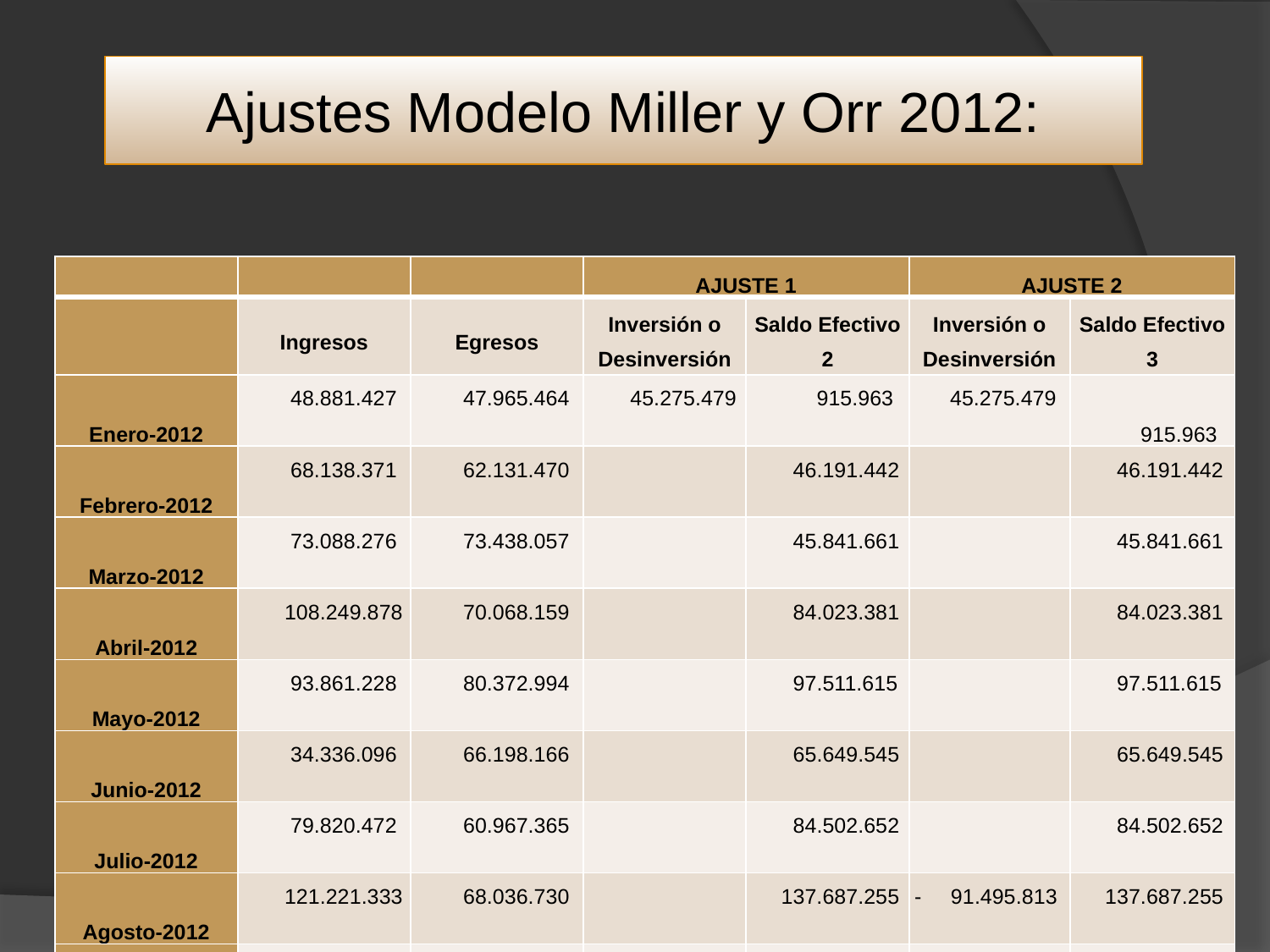

# Ajustes Modelo Miller y Orr 2012:
|  |  |  | AJUSTE 1 |  | AJUSTE 2 |  |
| --- | --- | --- | --- | --- | --- | --- |
|  | Ingresos | Egresos | Inversión o Desinversión | Saldo Efectivo 2 | Inversión o Desinversión | Saldo Efectivo 3 |
| Enero-2012 | 48.881.427 | 47.965.464 | 45.275.479 | 915.963 | 45.275.479 | 915.963 |
| Febrero-2012 | 68.138.371 | 62.131.470 |  | 46.191.442 |  | 46.191.442 |
| Marzo-2012 | 73.088.276 | 73.438.057 |  | 45.841.661 |  | 45.841.661 |
| Abril-2012 | 108.249.878 | 70.068.159 |  | 84.023.381 |  | 84.023.381 |
| Mayo-2012 | 93.861.228 | 80.372.994 |  | 97.511.615 |  | 97.511.615 |
| Junio-2012 | 34.336.096 | 66.198.166 |  | 65.649.545 |  | 65.649.545 |
| Julio-2012 | 79.820.472 | 60.967.365 |  | 84.502.652 |  | 84.502.652 |
| Agosto-2012 | 121.221.333 | 68.036.730 |  | 137.687.255 | - 91.495.813 | 137.687.255 |
| Septiembre-2012 | 70.981.614 | 62.010.630 |  | 146.658.240 |  | 46.191.442 |
| Octubre-2012 | 101.549.816 | 64.361.276 |  | 183.846.780 |  | 83.379.983 |
| Noviembre-2012 | 138.050.717 | 60.563.180 |  | 261.334.318 | - 114.676.078 | 160.867.520 |
| Diciembre-2012 | 15.392.159 | 96.504.193 |  | 180.222.284 |  | 46.191.442 |